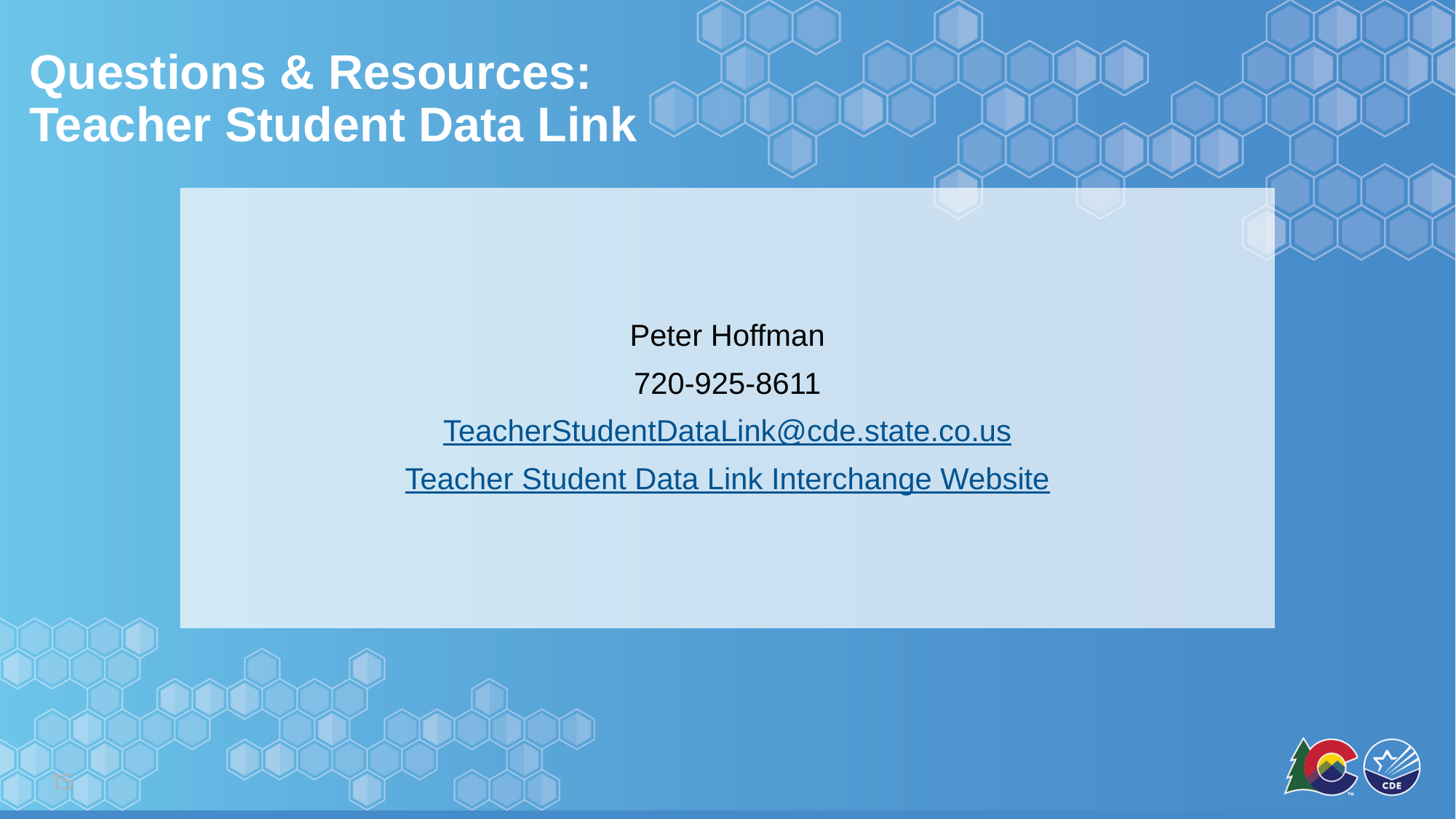

# Questions & Resources: Teacher Student Data Link
Peter Hoffman
720-925-8611
TeacherStudentDataLink@cde.state.co.us
Teacher Student Data Link Interchange Website
15